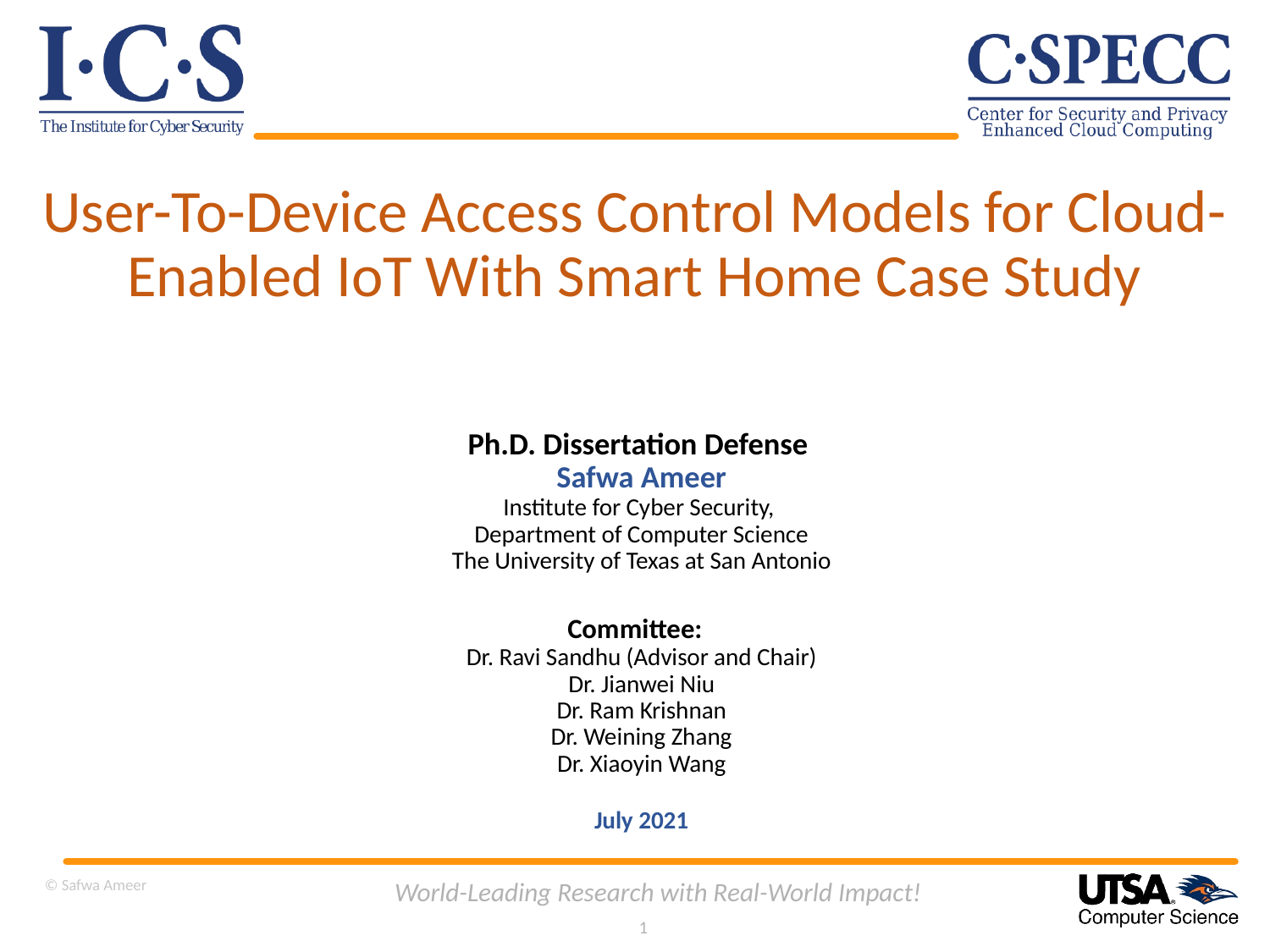

# User-To-Device Access Control Models for Cloud-Enabled IoT With Smart Home Case Study

Ph.D. Dissertation Defense
Safwa Ameer
Institute for Cyber Security,
Department of Computer Science
The University of Texas at San Antonio

Committee:
Dr. Ravi Sandhu (Advisor and Chair)
Dr. Jianwei Niu
Dr. Ram Krishnan
Dr. Weining Zhang
Dr. Xiaoyin Wang

July 2021
© Safwa Ameer
World-Leading Research with Real-World Impact!
1